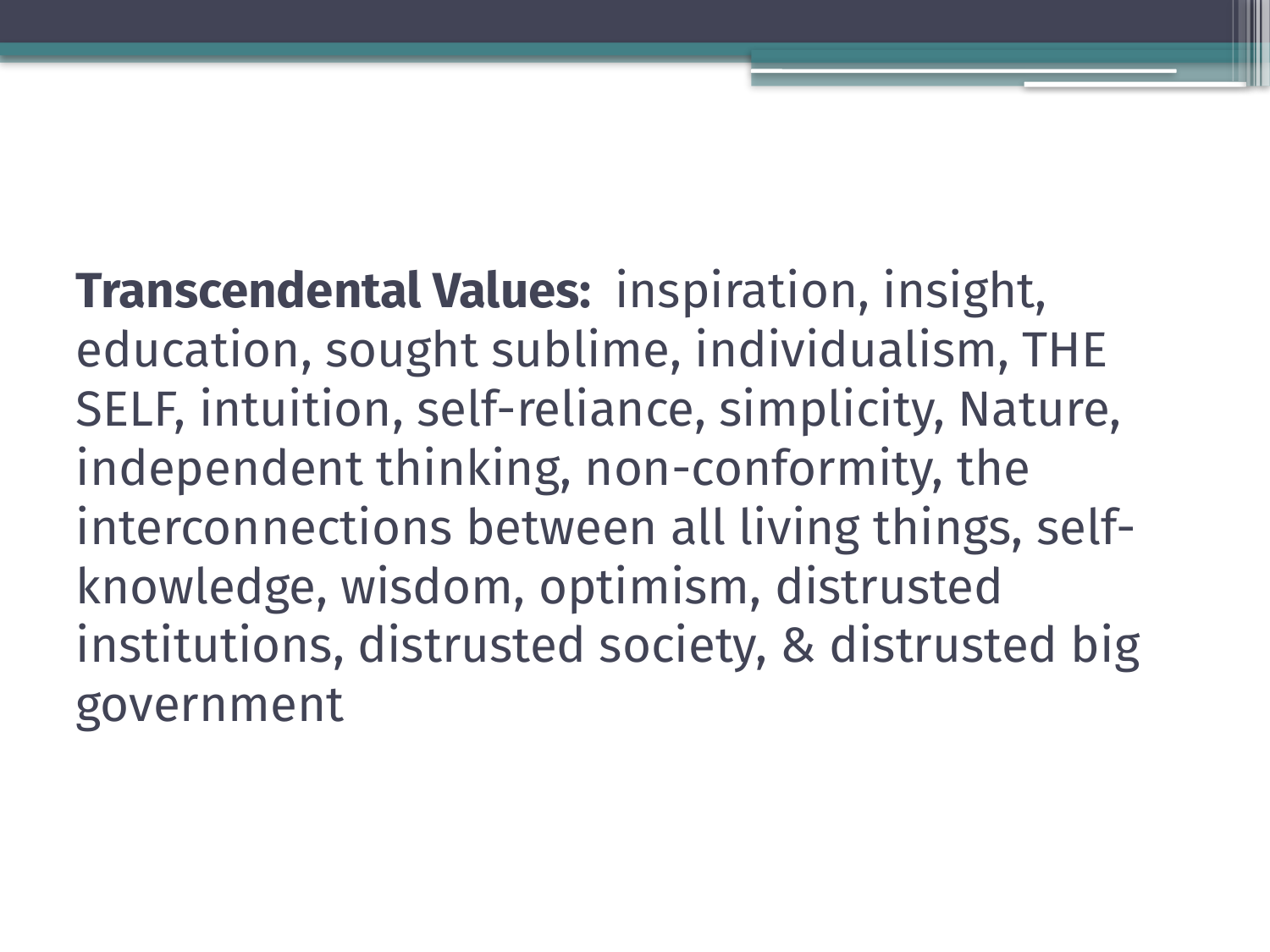

# Transcendental Values:  inspiration, insight, education, sought sublime, individualism, THE SELF, intuition, self-reliance, simplicity, Nature, independent thinking, non-conformity, the interconnections between all living things, self-knowledge, wisdom, optimism, distrusted institutions, distrusted society, & distrusted big government